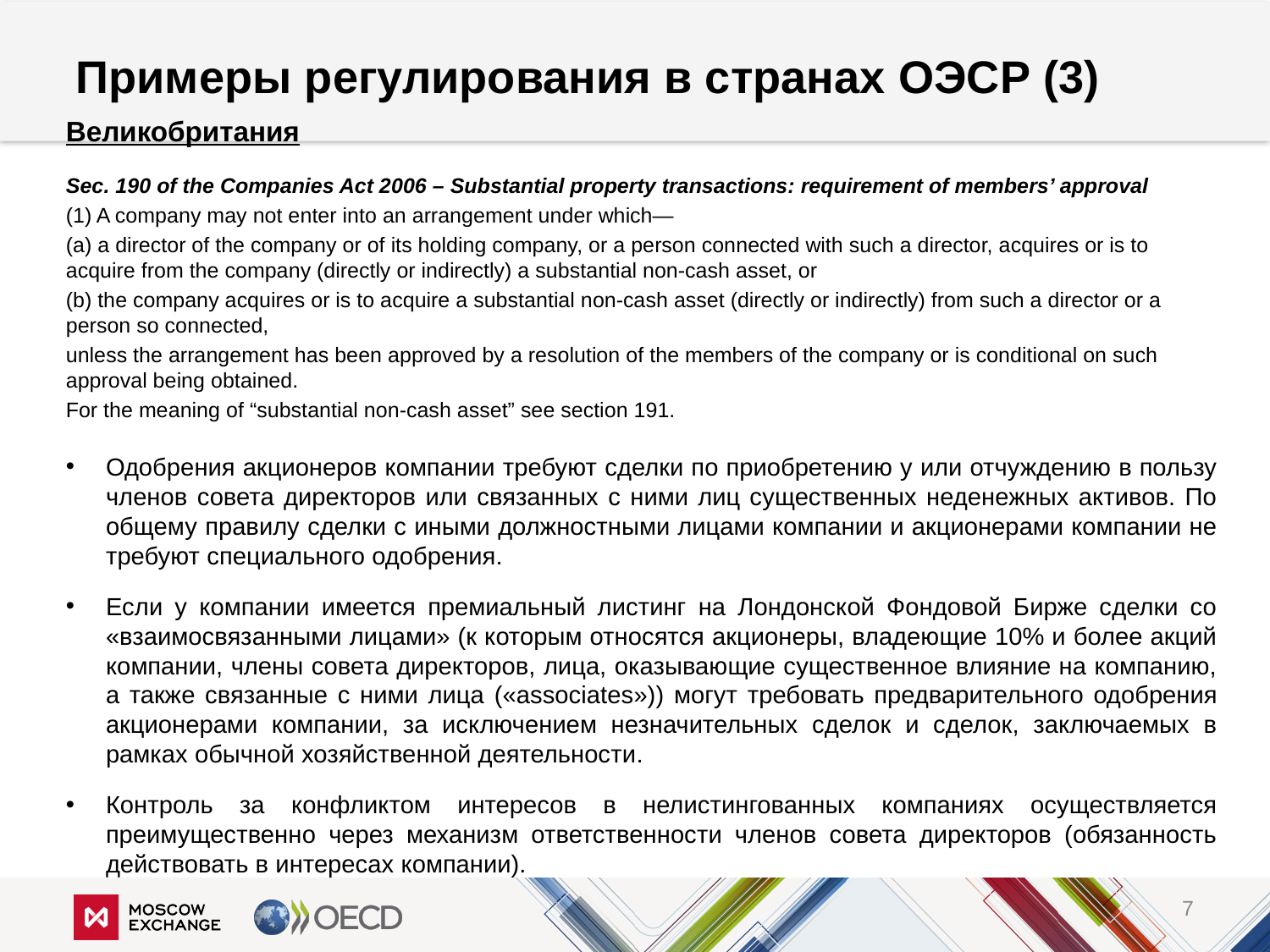

# Примеры регулирования в странах ОЭСР (3)
Великобритания
Sec. 190 of the Companies Act 2006 – Substantial property transactions: requirement of members’ approval
(1) A company may not enter into an arrangement under which—
(a) a director of the company or of its holding company, or a person connected with such a director, acquires or is to acquire from the company (directly or indirectly) a substantial non-cash asset, or
(b) the company acquires or is to acquire a substantial non-cash asset (directly or indirectly) from such a director or a person so connected,
unless the arrangement has been approved by a resolution of the members of the company or is conditional on such approval being obtained.
For the meaning of “substantial non-cash asset” see section 191.

Одобрения акционеров компании требуют сделки по приобретению у или отчуждению в пользу членов совета директоров или связанных с ними лиц существенных неденежных активов. По общему правилу сделки с иными должностными лицами компании и акционерами компании не требуют специального одобрения.
Если у компании имеется премиальный листинг на Лондонской Фондовой Бирже сделки со «взаимосвязанными лицами» (к которым относятся акционеры, владеющие 10% и более акций компании, члены совета директоров, лица, оказывающие существенное влияние на компанию, а также связанные с ними лица («associates»)) могут требовать предварительного одобрения акционерами компании, за исключением незначительных сделок и сделок, заключаемых в рамках обычной хозяйственной деятельности.
Контроль за конфликтом интересов в нелистингованных компаниях осуществляется преимущественно через механизм ответственности членов совета директоров (обязанность действовать в интересах компании).

7